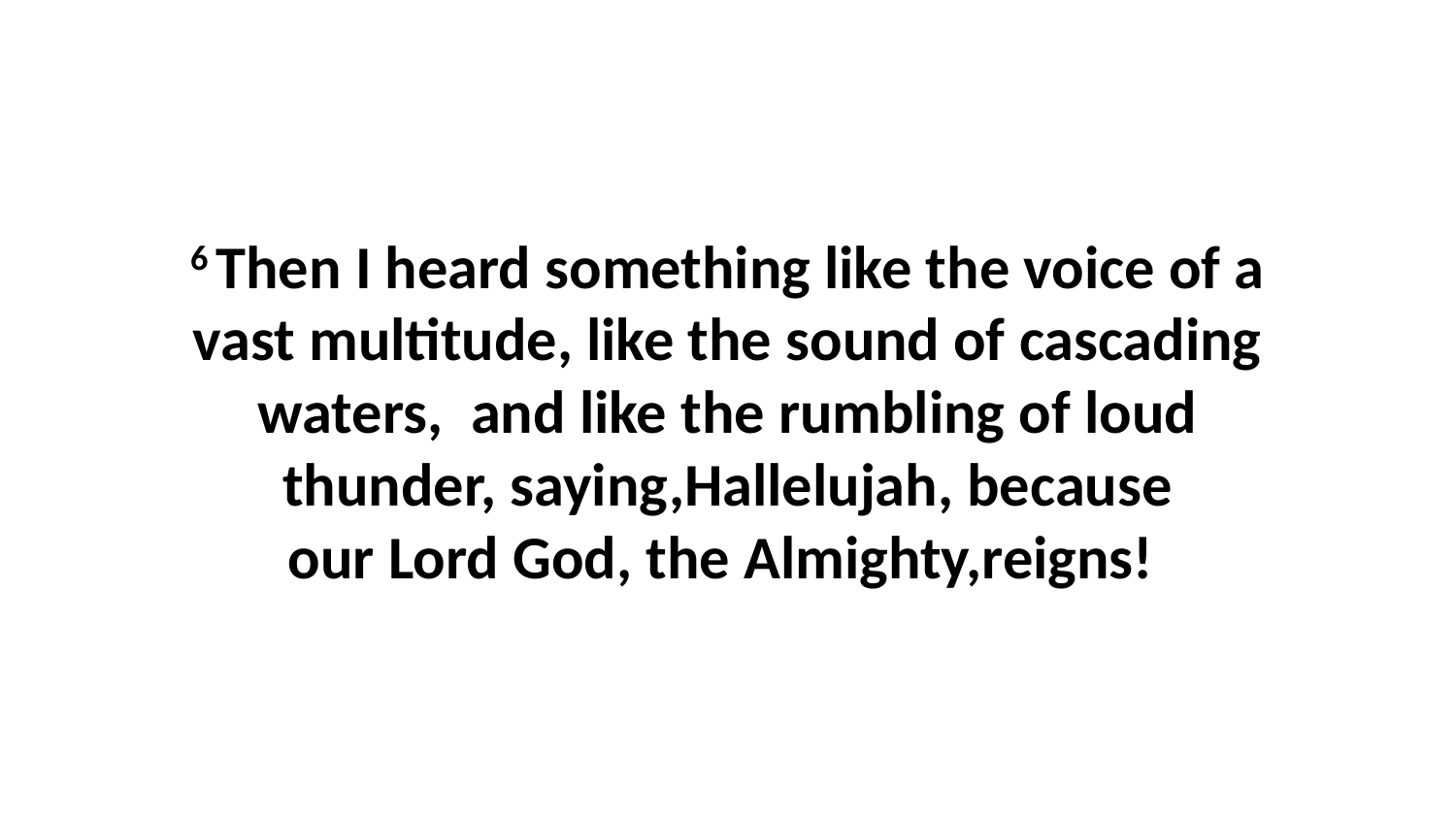

6 Then I heard something like the voice of a vast multitude, like the sound of cascading waters,  and like the rumbling of loud thunder, saying,Hallelujah, because our Lord God, the Almighty,reigns!